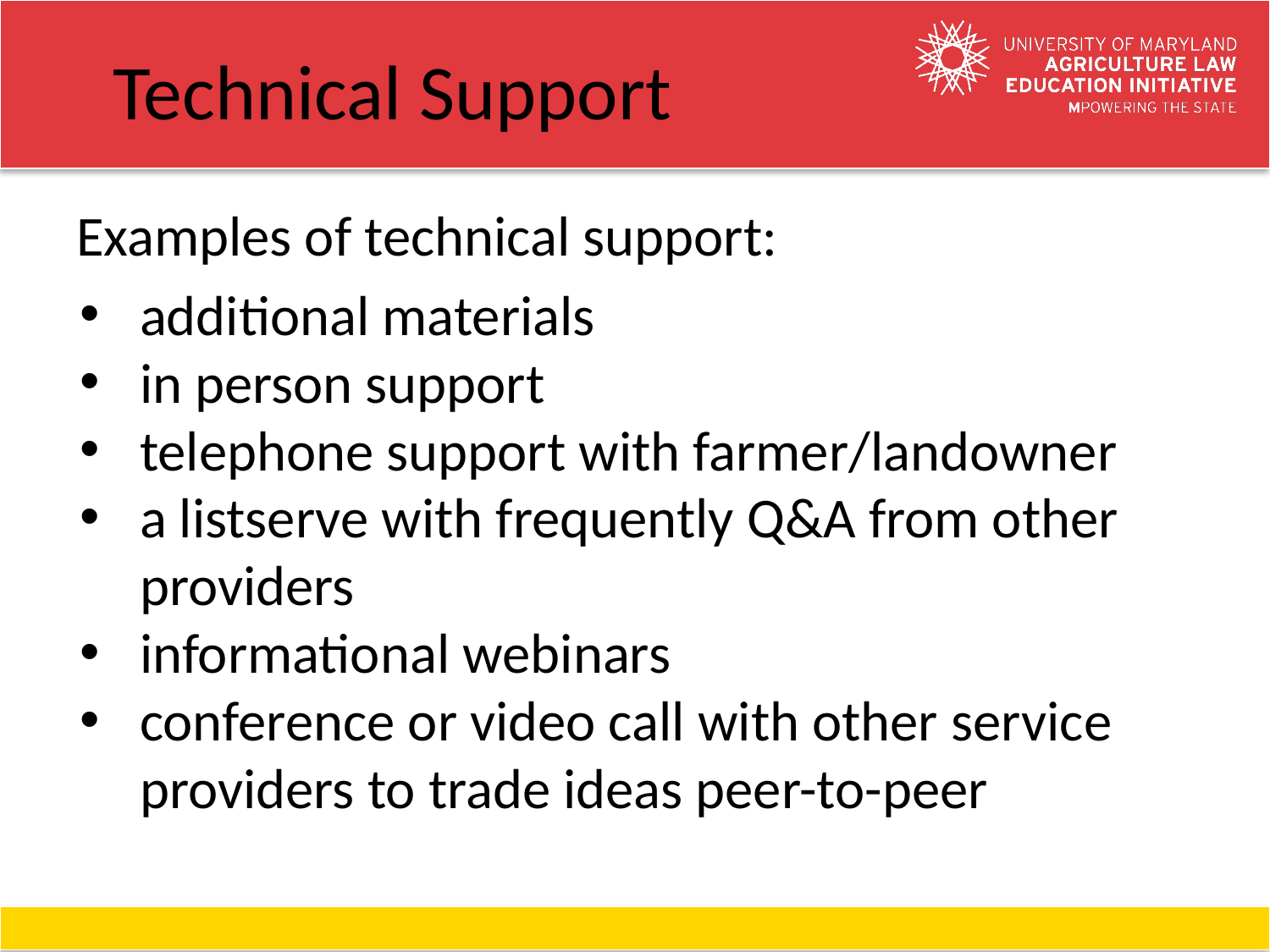

# Technical Support
Examples of technical support:
additional materials
in person support
telephone support with farmer/landowner
a listserve with frequently Q&A from other providers
informational webinars
conference or video call with other service providers to trade ideas peer-to-peer